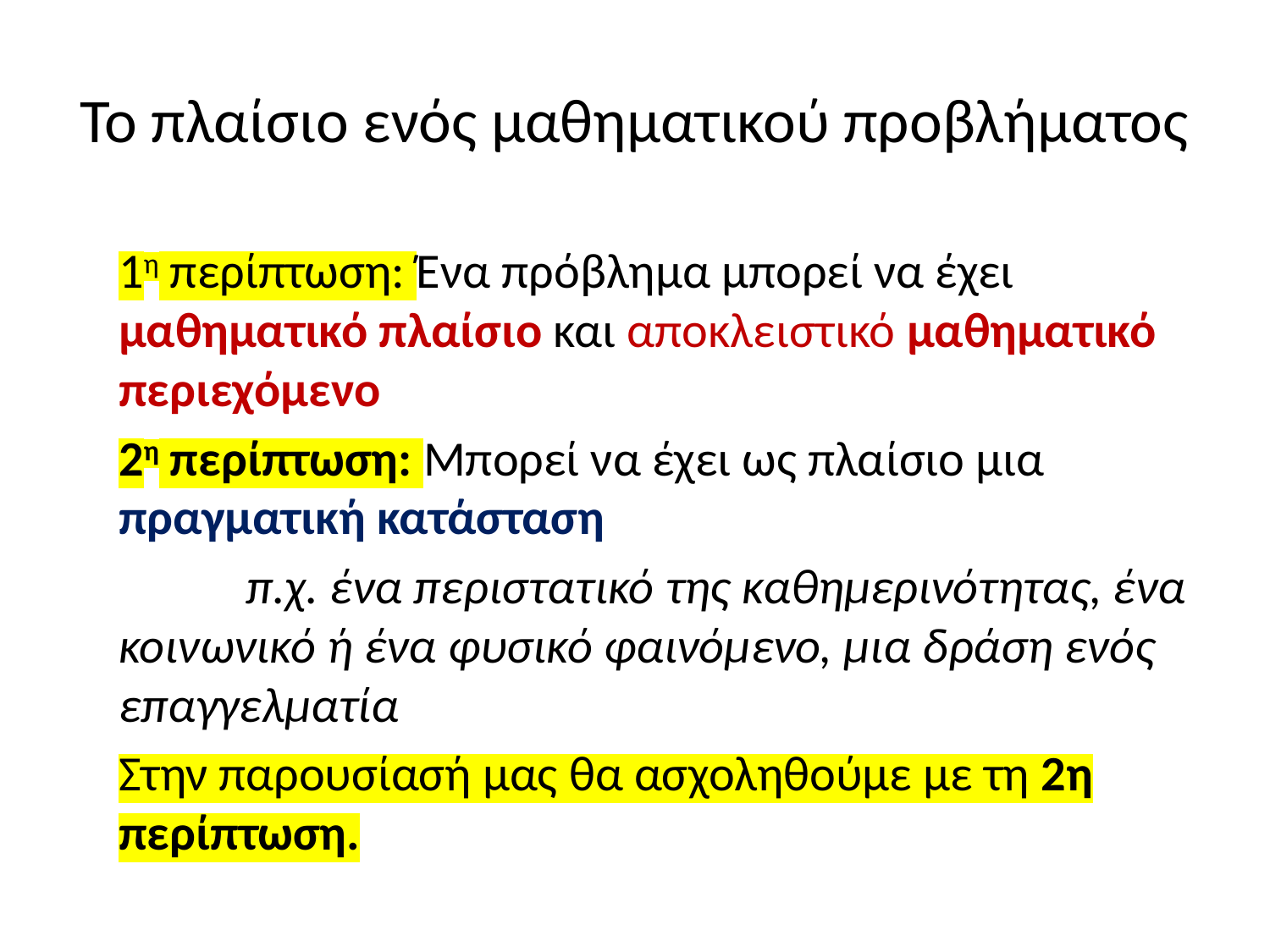

# To πλαίσιο ενός μαθηματικού προβλήματος
1η περίπτωση: Ένα πρόβλημα μπορεί να έχει μαθηματικό πλαίσιο και αποκλειστικό μαθηματικό περιεχόμενο
2η περίπτωση: Μπορεί να έχει ως πλαίσιο μια πραγματική κατάσταση
	π.χ. ένα περιστατικό της καθημερινότητας, ένα κοινωνικό ή ένα φυσικό φαινόμενο, μια δράση ενός επαγγελματία
Στην παρουσίασή μας θα ασχοληθούμε με τη 2η περίπτωση.